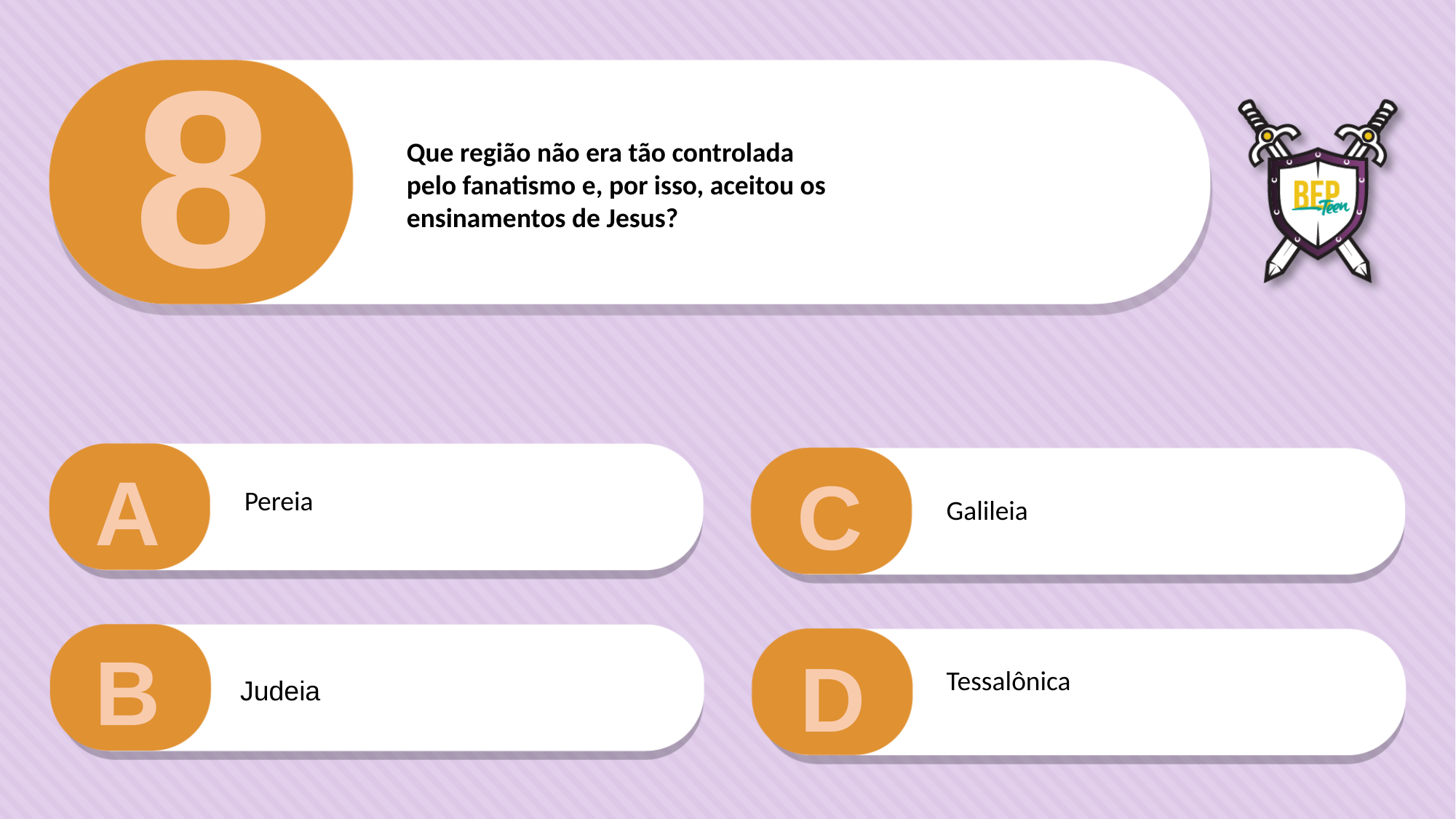

8
Que região não era tão controlada
pelo fanatismo e, por isso, aceitou os
ensinamentos de Jesus?
A
C
Pereia
Galileia
B
D
Tessalônica
Judeia